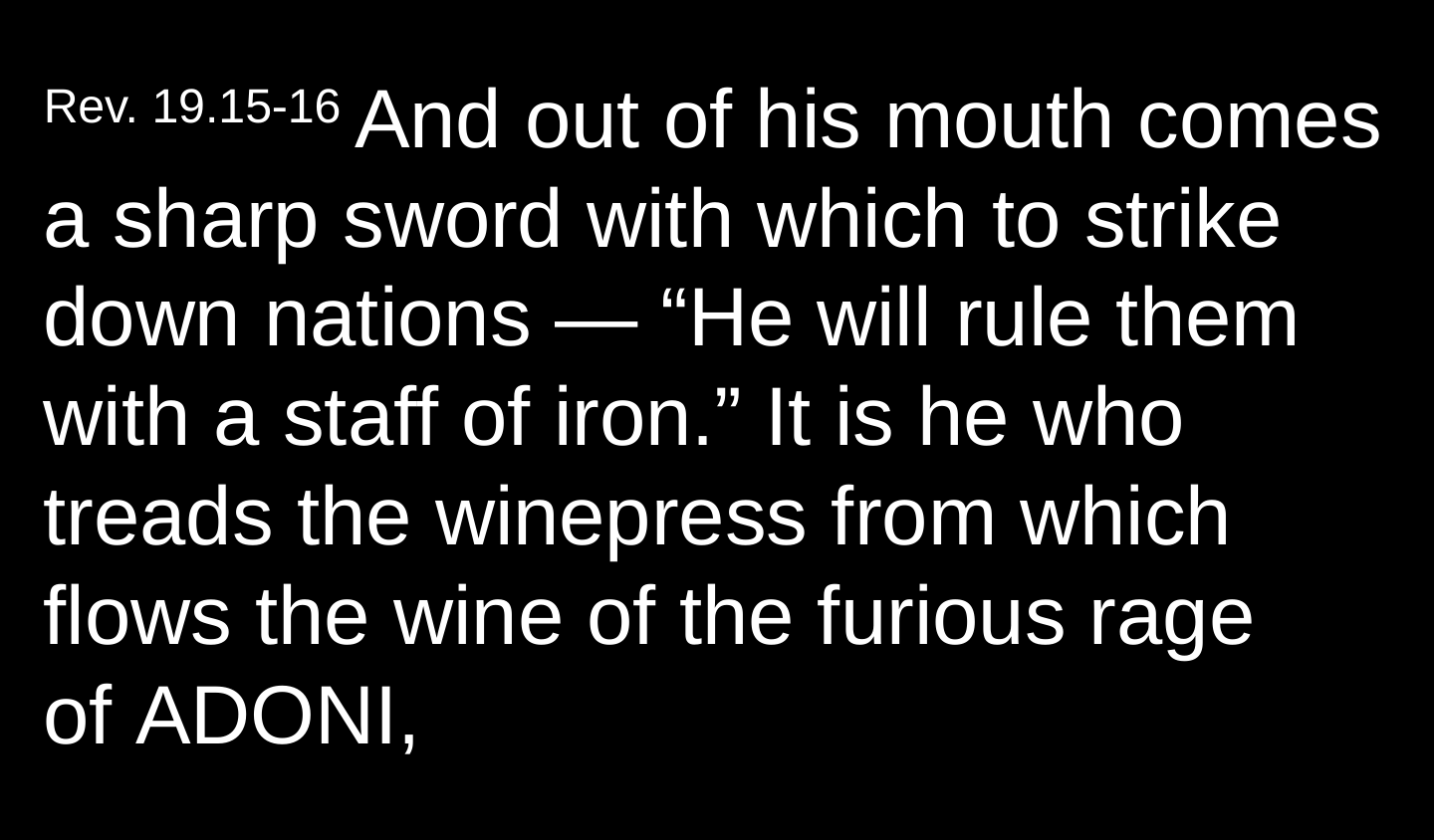

Rev. 19.15-16 And out of his mouth comes a sharp sword with which to strike down nations — “He will rule them with a staff of iron.” It is he who treads the winepress from which flows the wine of the furious rage of Adoni,